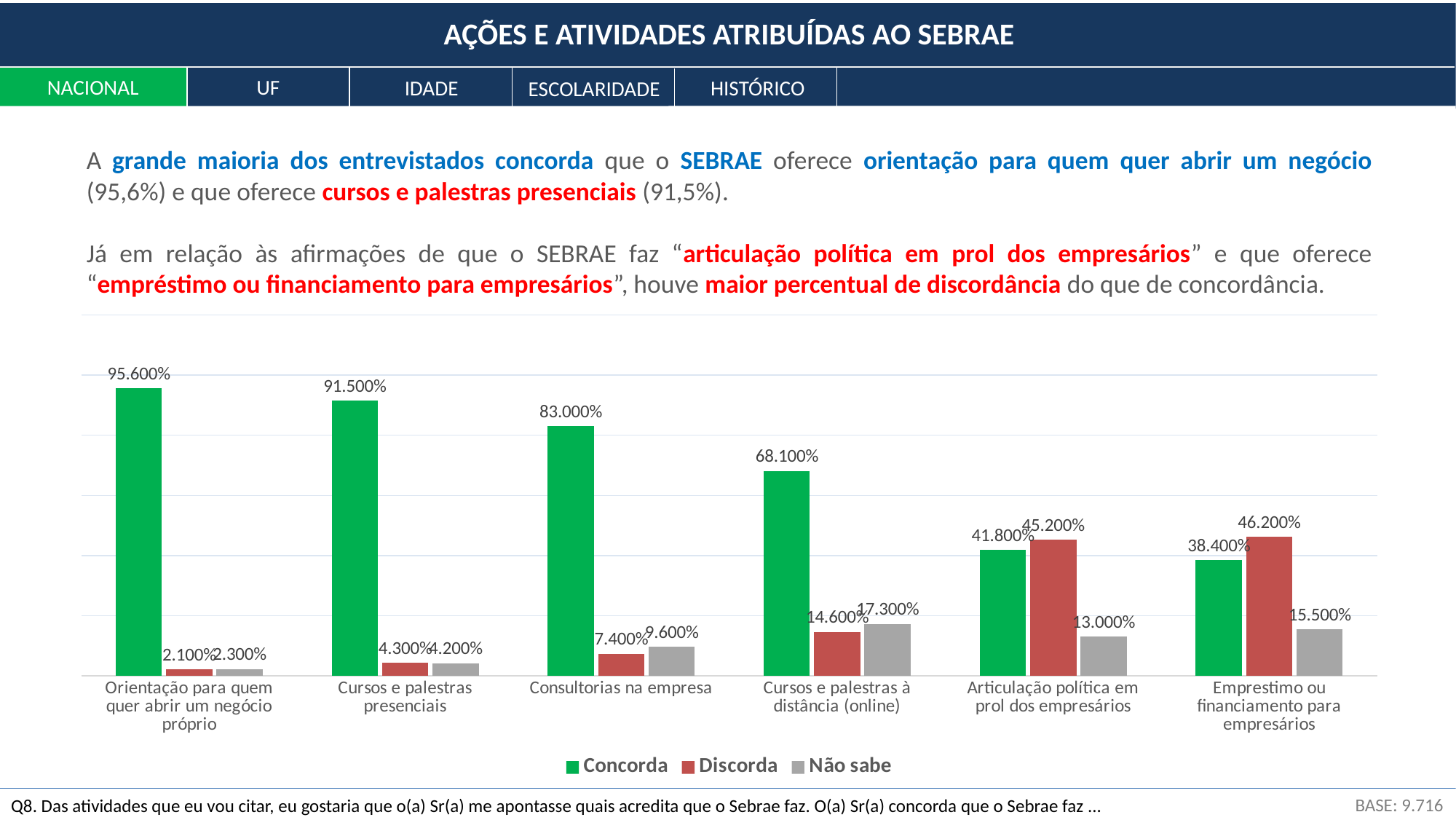

AÇÕES E ATIVIDADES ATRIBUÍDAS AO SEBRAE
NACIONAL
UF
HISTÓRICO
IDADE
ESCOLARIDADE
A grande maioria dos entrevistados concorda que o SEBRAE oferece orientação para quem quer abrir um negócio (95,6%) e que oferece cursos e palestras presenciais (91,5%).

Já em relação às afirmações de que o SEBRAE faz “articulação política em prol dos empresários” e que oferece “empréstimo ou financiamento para empresários”, houve maior percentual de discordância do que de concordância.

### Chart

| Category | Concorda | Discorda | Não sabe |
|---|---|---|---|
| Orientação para quem quer abrir um negócio próprio | 0.956 | 0.021 | 0.023 |
| Cursos e palestras presenciais | 0.915 | 0.043 | 0.042 |
| Consultorias na empresa | 0.83 | 0.074 | 0.096 |
| Cursos e palestras à distância (online) | 0.681 | 0.146 | 0.173 |
| Articulação política em prol dos empresários | 0.418 | 0.452 | 0.13 |
| Emprestimo ou financiamento para empresários | 0.384 | 0.462 | 0.155 |
BASE: 9.716
Q8. Das atividades que eu vou citar, eu gostaria que o(a) Sr(a) me apontasse quais acredita que o Sebrae faz. O(a) Sr(a) concorda que o Sebrae faz ...